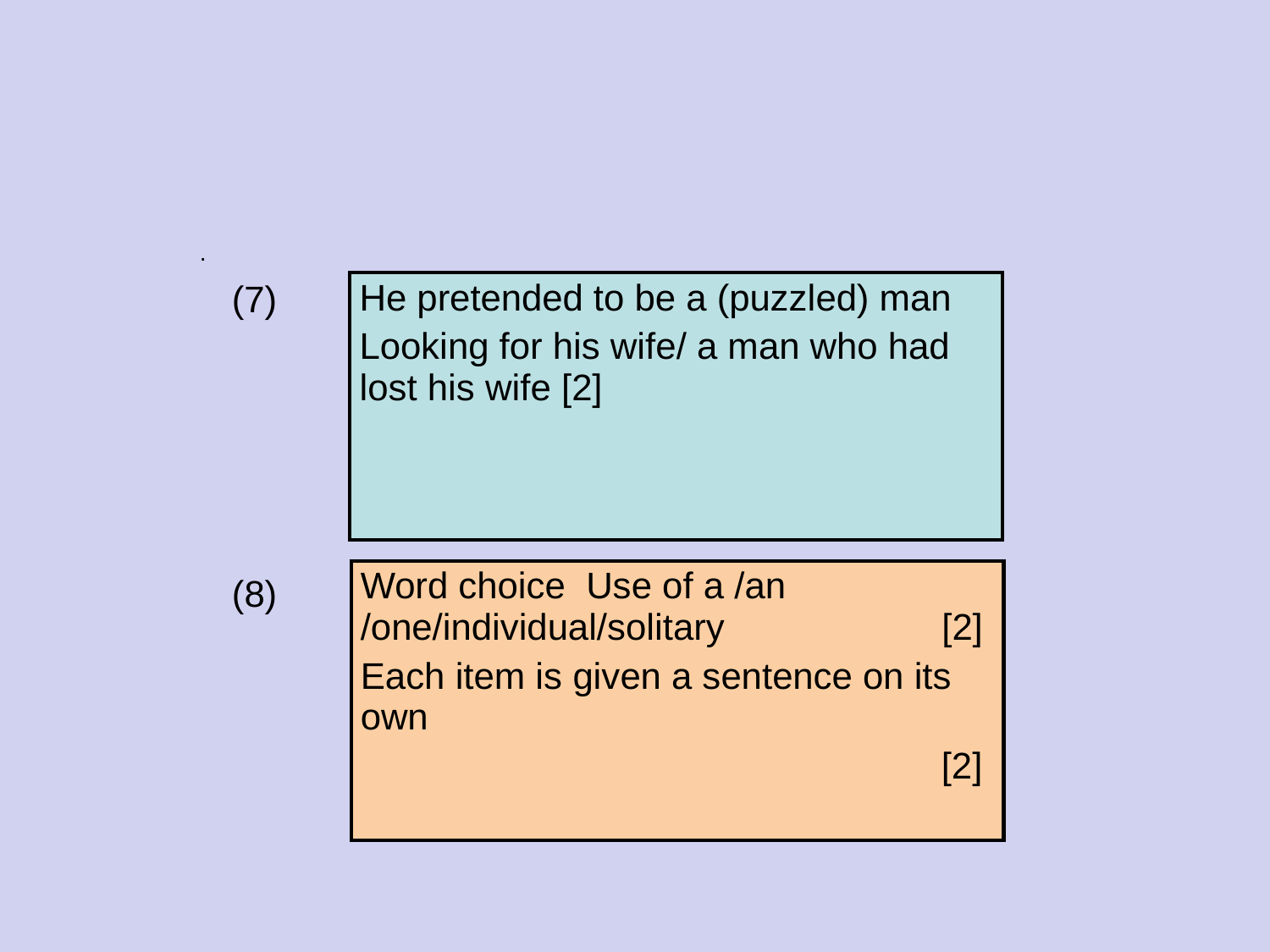

#
.
(7)
| He pretended to be a (puzzled) man Looking for his wife/ a man who had lost his wife [2] |
| --- |

| Word choice Use of a /an /one/individual/solitary [2] Each item is given a sentence on its own [2] |
| --- |
(8)